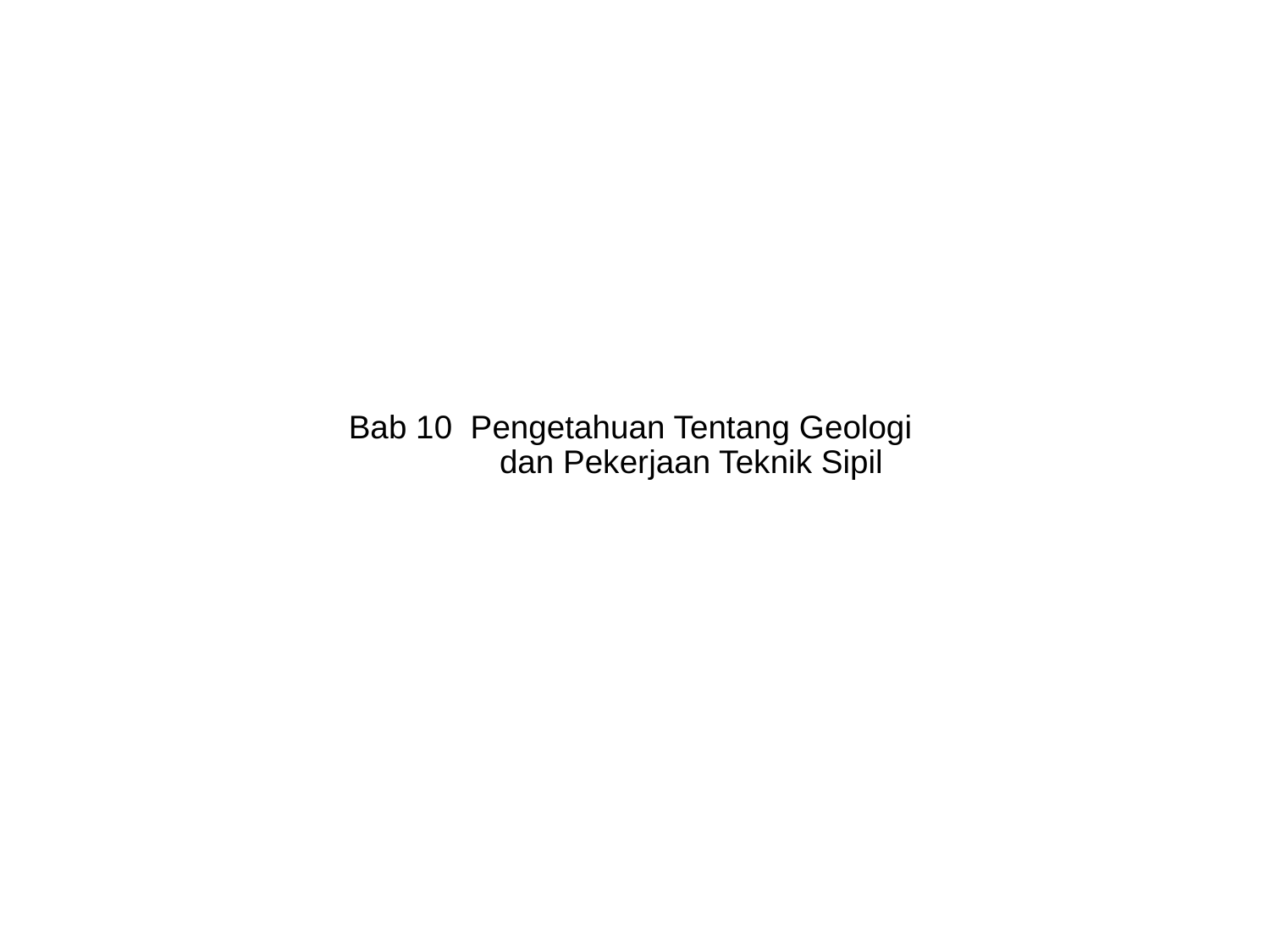

# Bab 10  Pengetahuan Tentang Geologi dan Pekerjaan Teknik Sipil